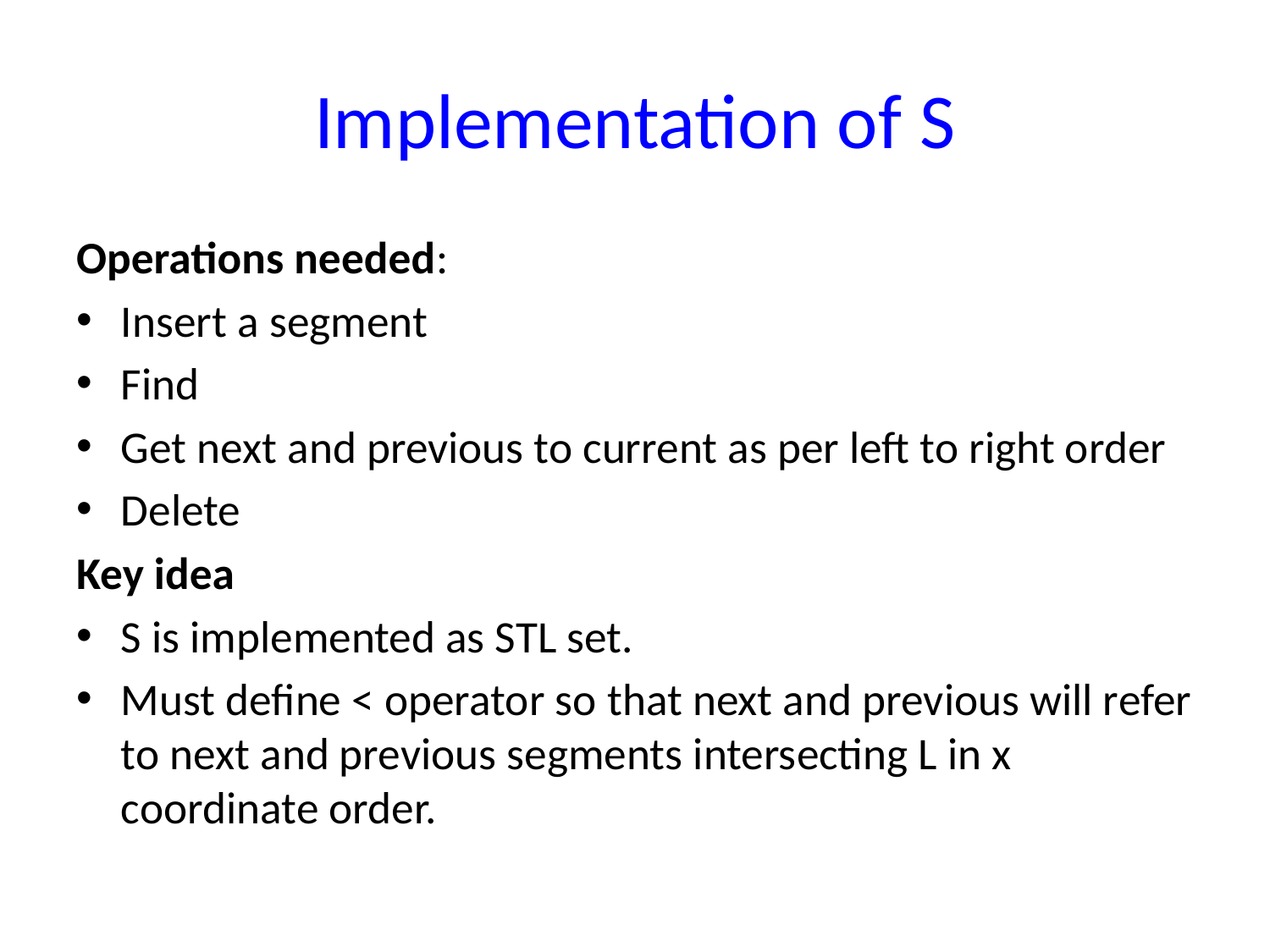

# Implementation of S
Operations needed:
Insert a segment
Find
Get next and previous to current as per left to right order
Delete
Key idea
S is implemented as STL set.
Must define < operator so that next and previous will refer to next and previous segments intersecting L in x coordinate order.